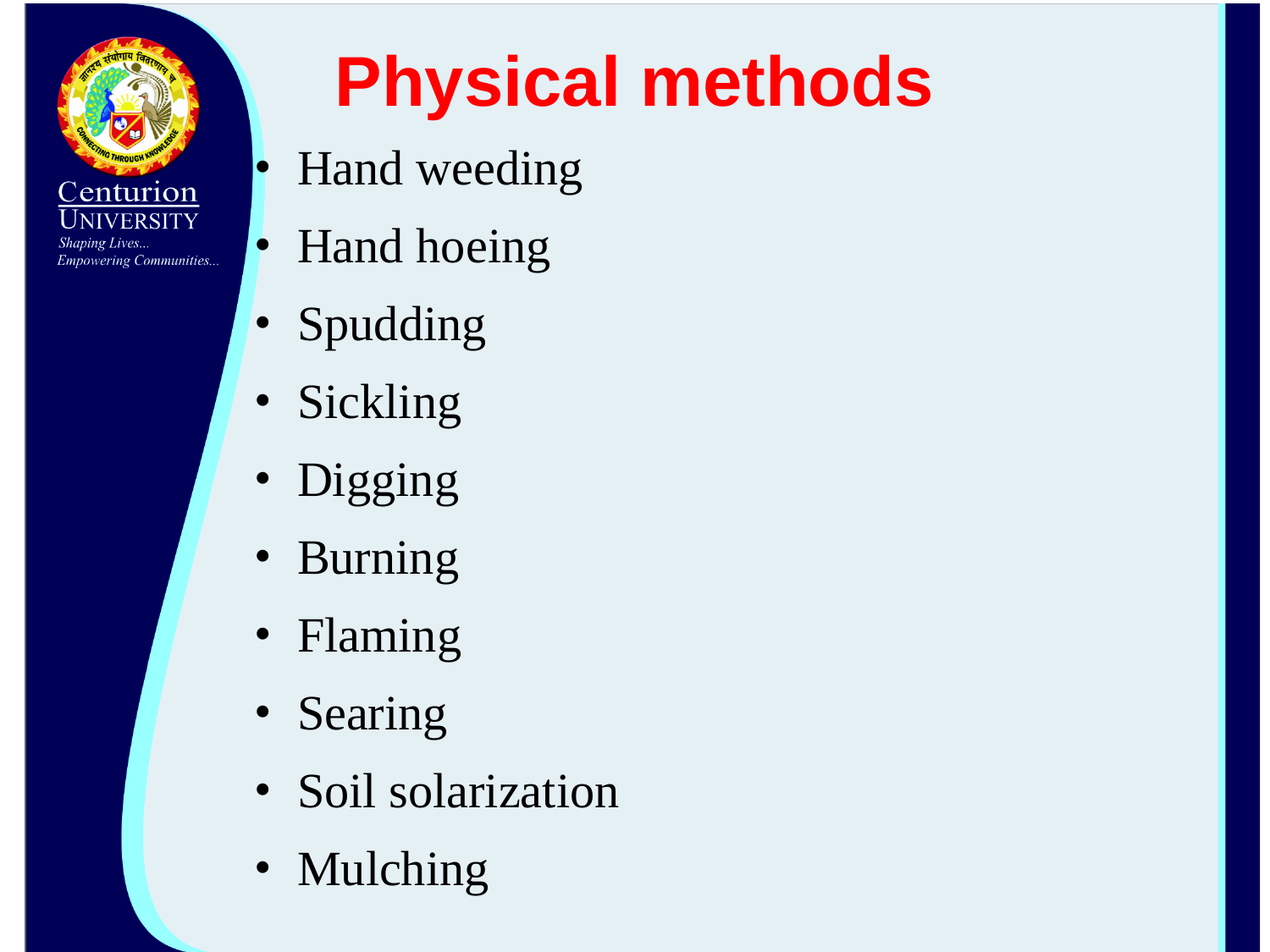

# Physical methods
Hand weeding
Hand hoeing
Spudding
Sickling
Digging
Burning
Flaming
Searing
Soil solarization
Mulching